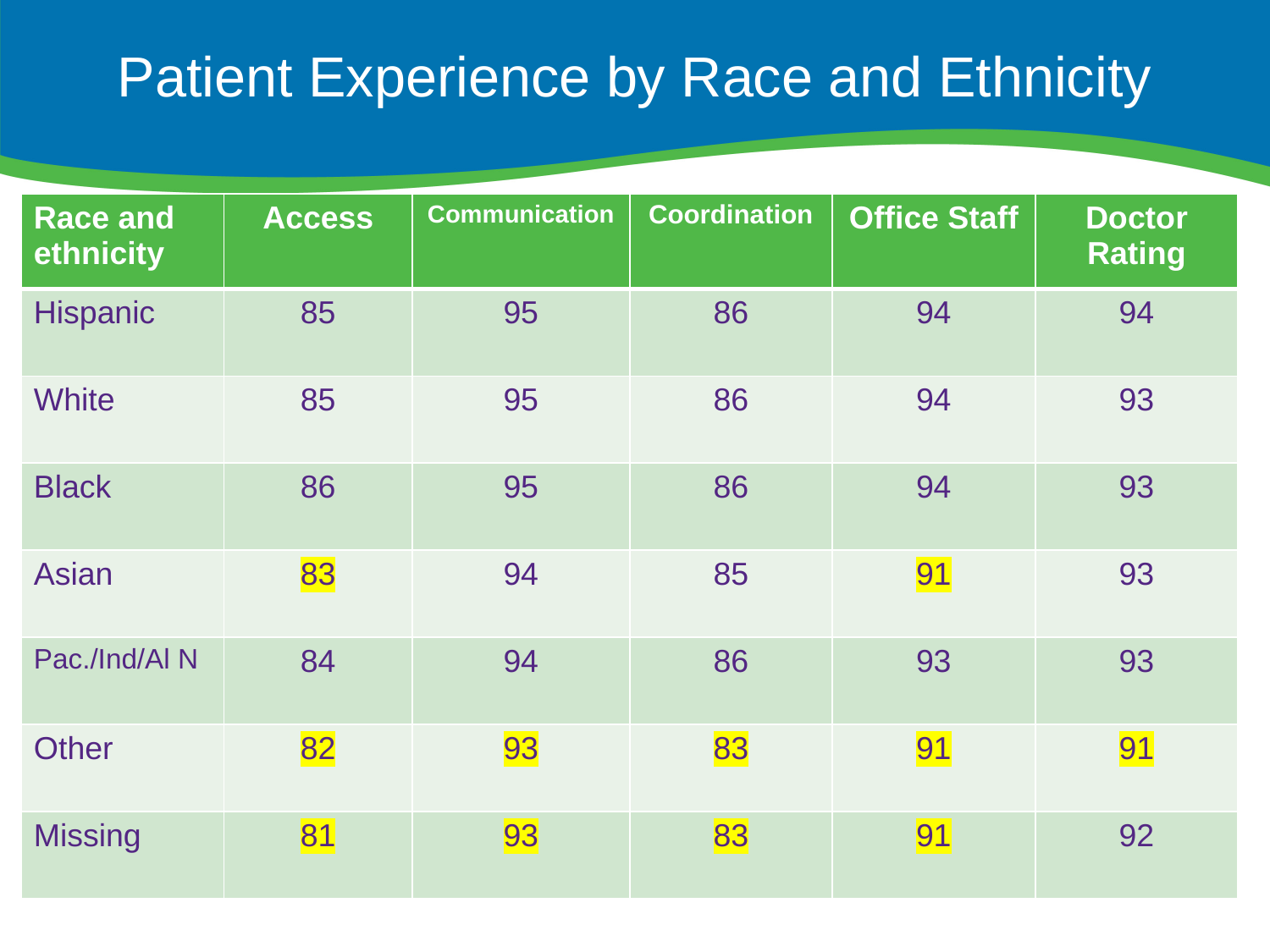

# Patient Experience by Race and Ethnicity
| Race and ethnicity | Access | Communication | Coordination | Office Staff | Doctor Rating |
| --- | --- | --- | --- | --- | --- |
| Hispanic | 85 | 95 | 86 | 94 | 94 |
| White | 85 | 95 | 86 | 94 | 93 |
| Black | 86 | 95 | 86 | 94 | 93 |
| Asian | 83 | 94 | 85 | 91 | 93 |
| Pac./Ind/Al N | 84 | 94 | 86 | 93 | 93 |
| Other | 82 | 93 | 83 | 91 | 91 |
| Missing | 81 | 93 | 83 | 91 | 92 |